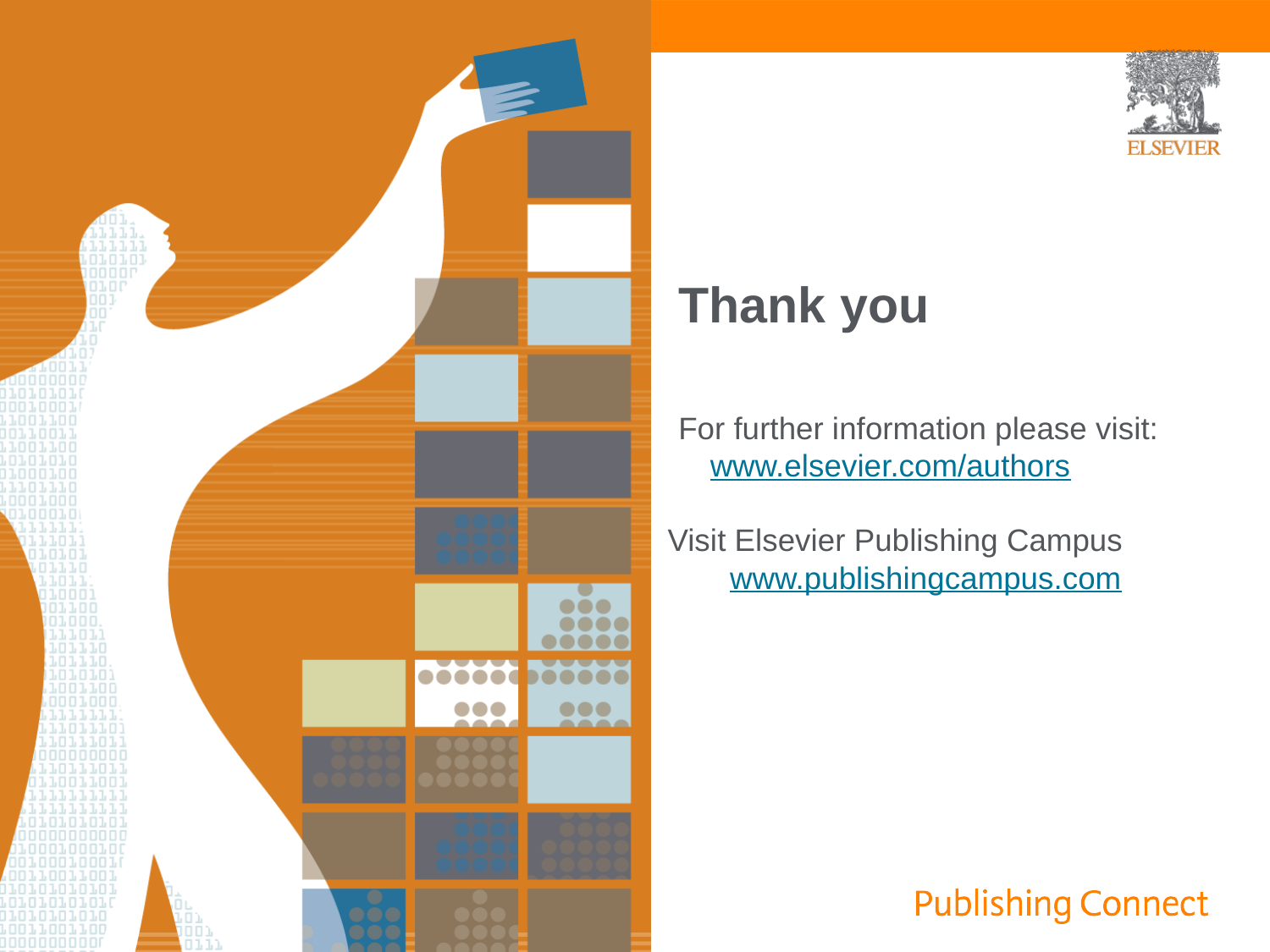

Thank you

For further information please visit:
www.elsevier.com/authors

Visit Elsevier Publishing Campus
	www.publishingcampus.com